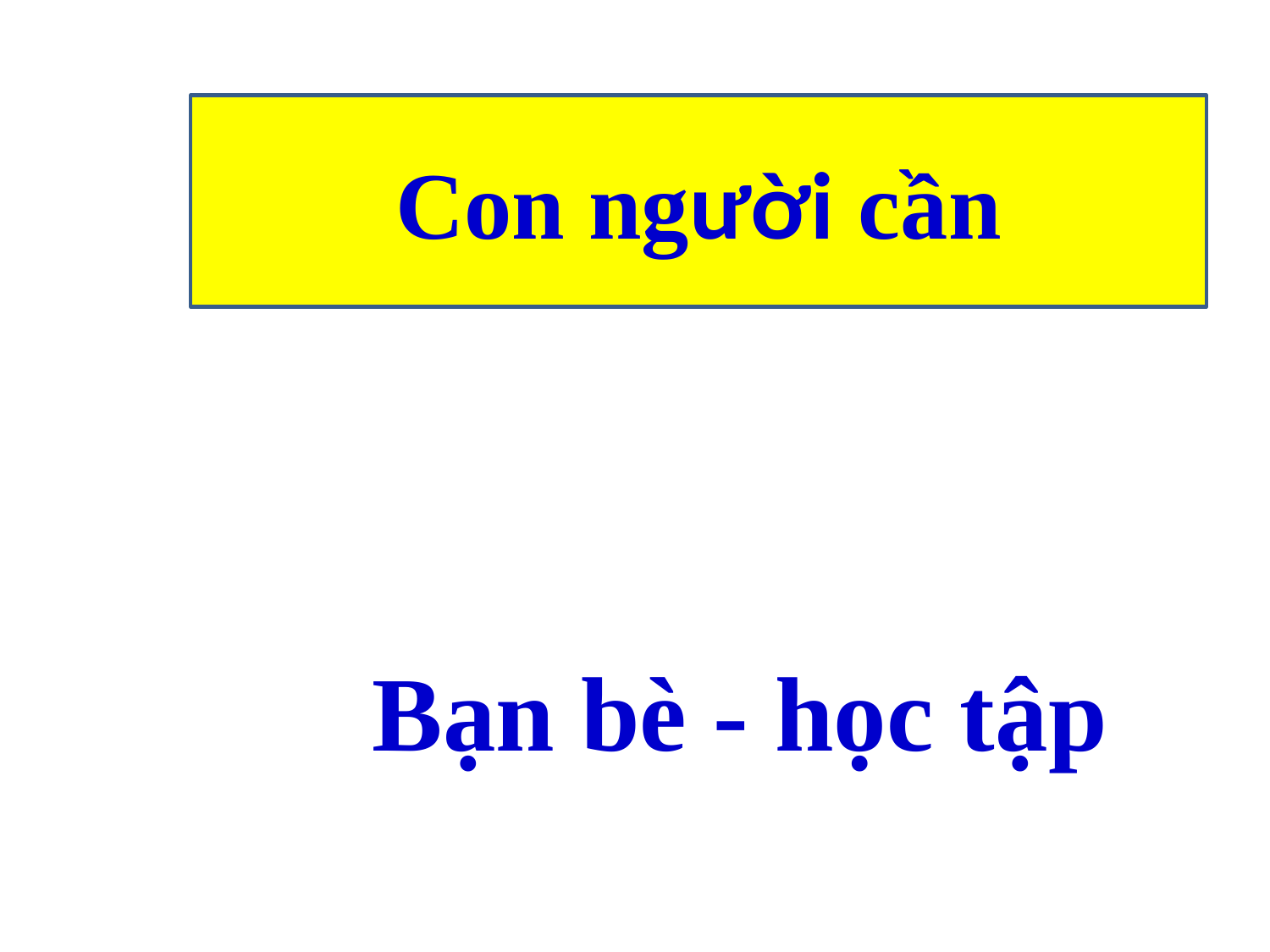

# Con người cần
        Bạn bè - học tập